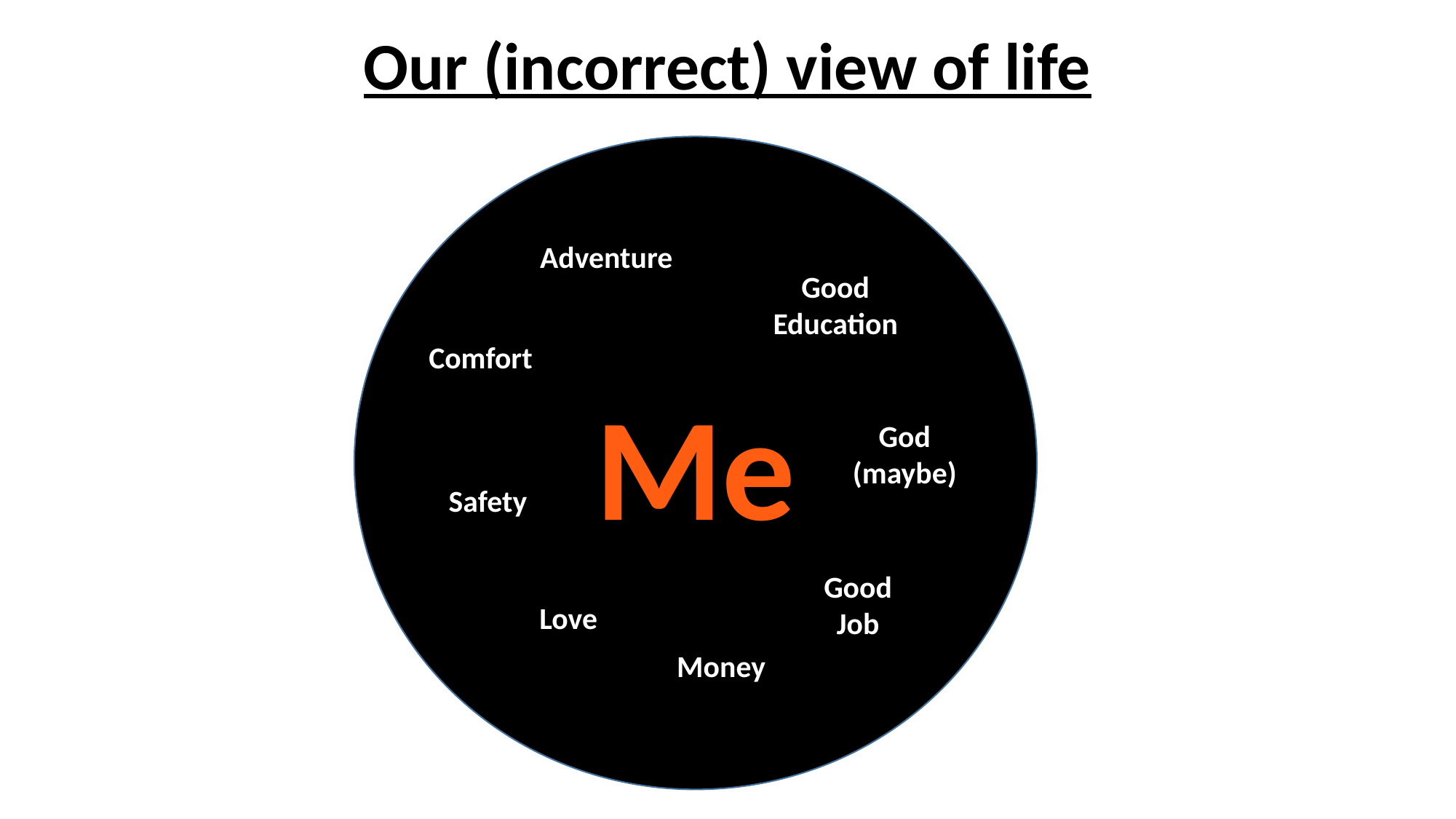

# Our (incorrect) view of life

Adventure
Good Education
Comfort
Me
God
(maybe)
Safety
Good Job
Love
Money